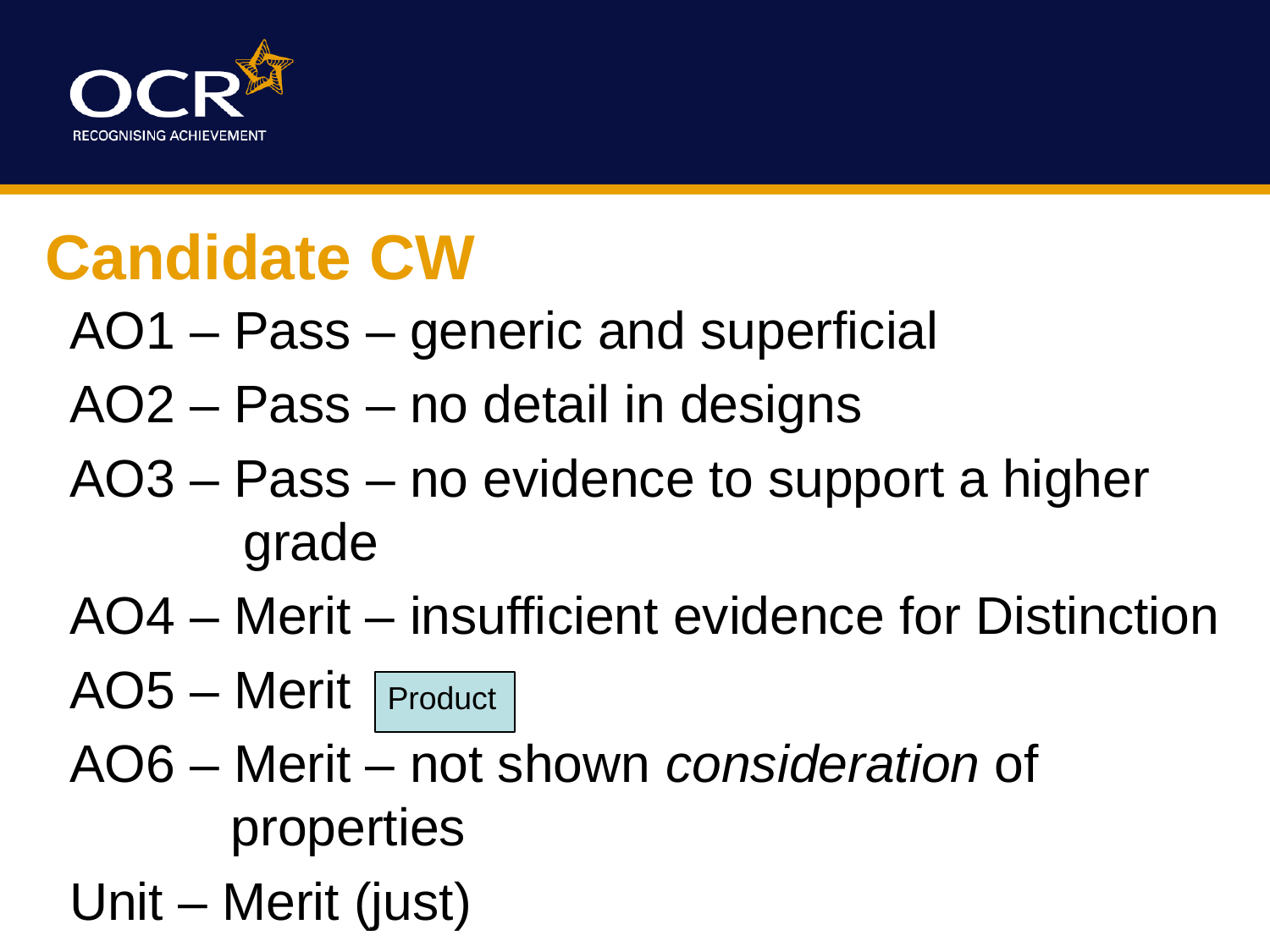

# Candidate CW
AO1 – Pass – generic and superficial
AO2 – Pass – no detail in designs
AO3 – Pass – no evidence to support a higher grade
AO4 – Merit – insufficient evidence for Distinction
AO5 – Merit
AO6 – Merit – not shown consideration of properties
Unit – Merit (just)
Product